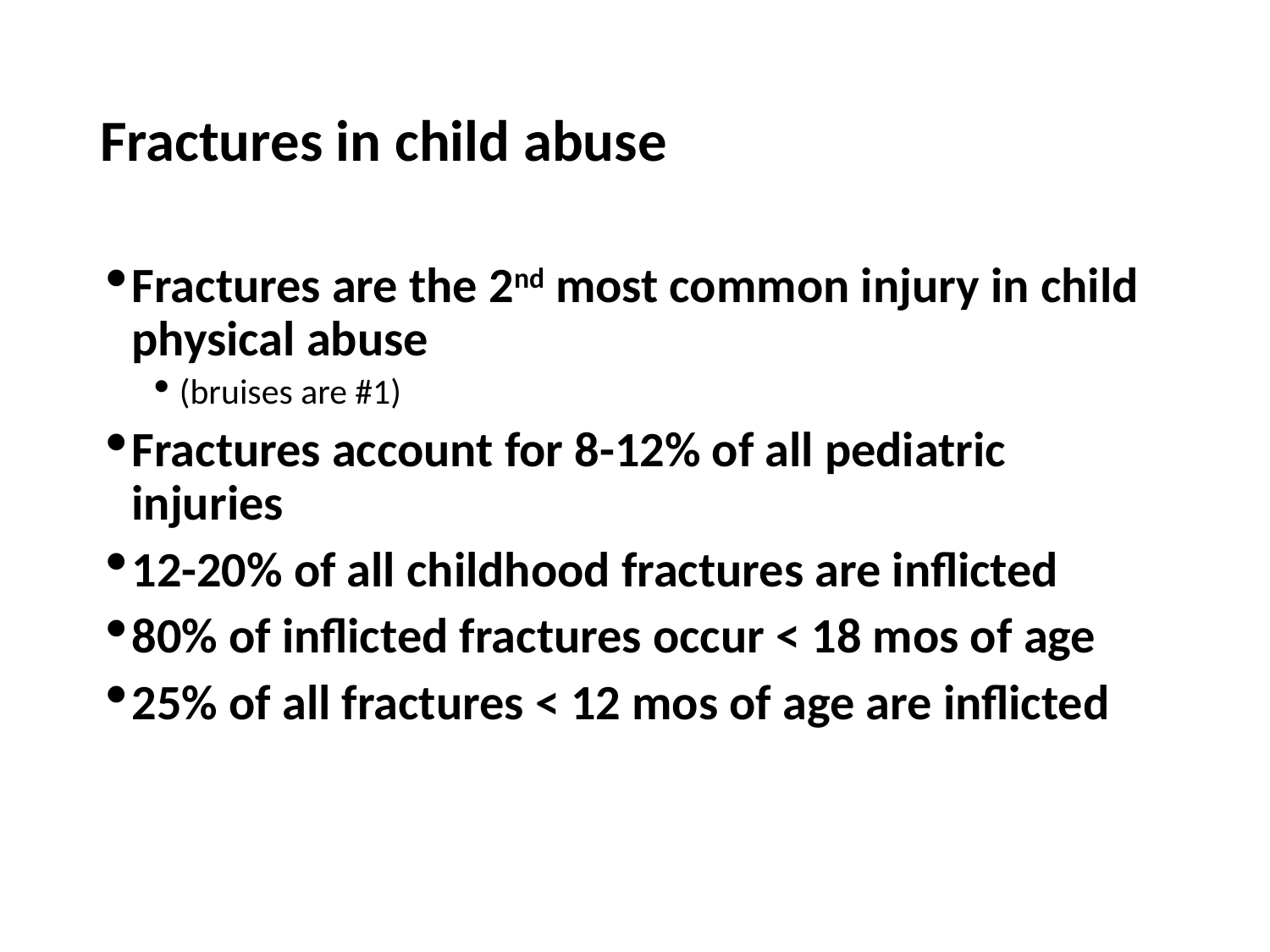

# Fractures in child abuse
Fractures are the 2nd most common injury in child physical abuse
(bruises are #1)
Fractures account for 8-12% of all pediatric injuries
12-20% of all childhood fractures are inflicted
80% of inflicted fractures occur < 18 mos of age
25% of all fractures < 12 mos of age are inflicted